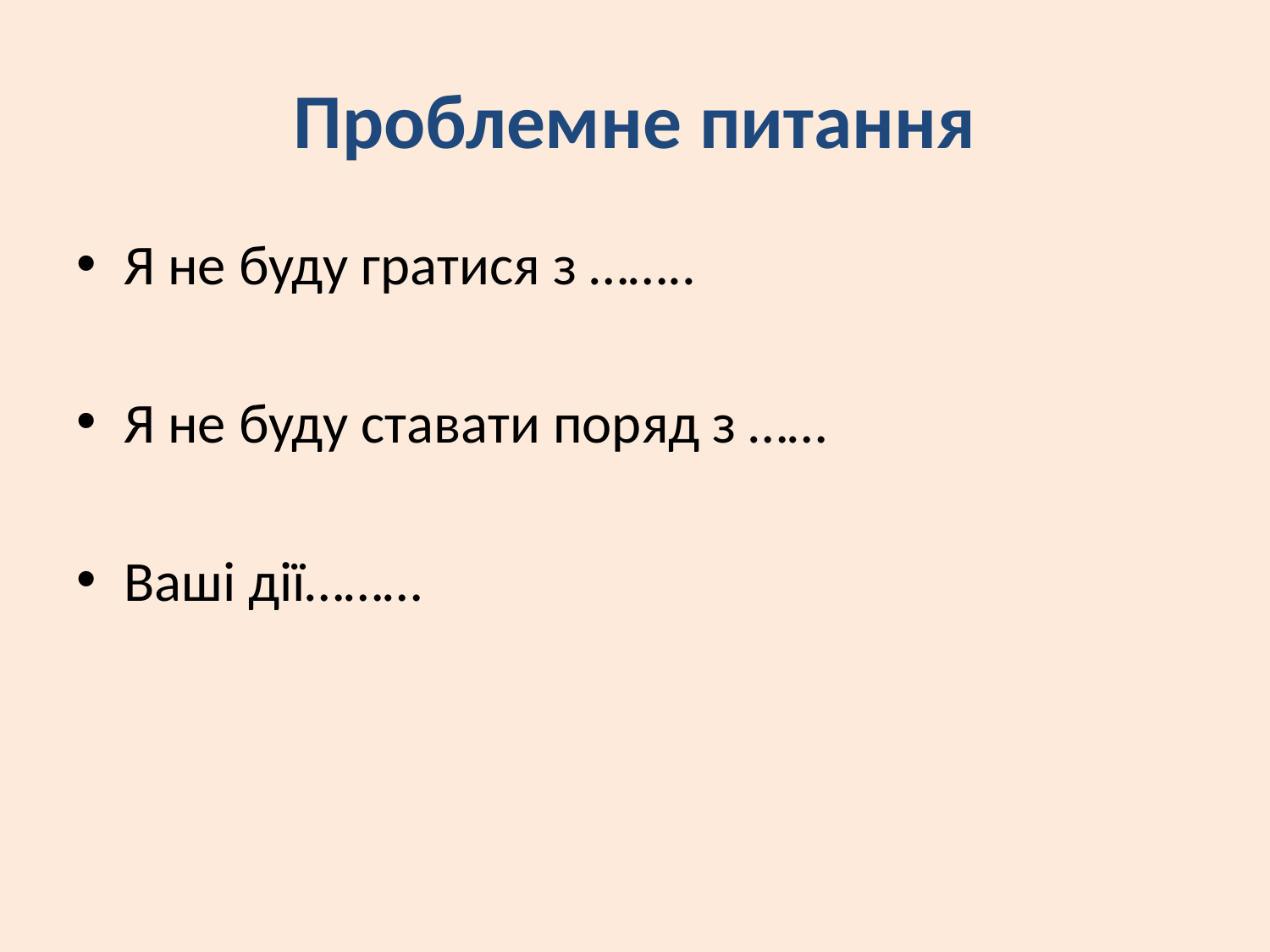

# Проблемне питання
Я не буду гратися з ……..

Я не буду ставати поряд з ……

Ваші дії………